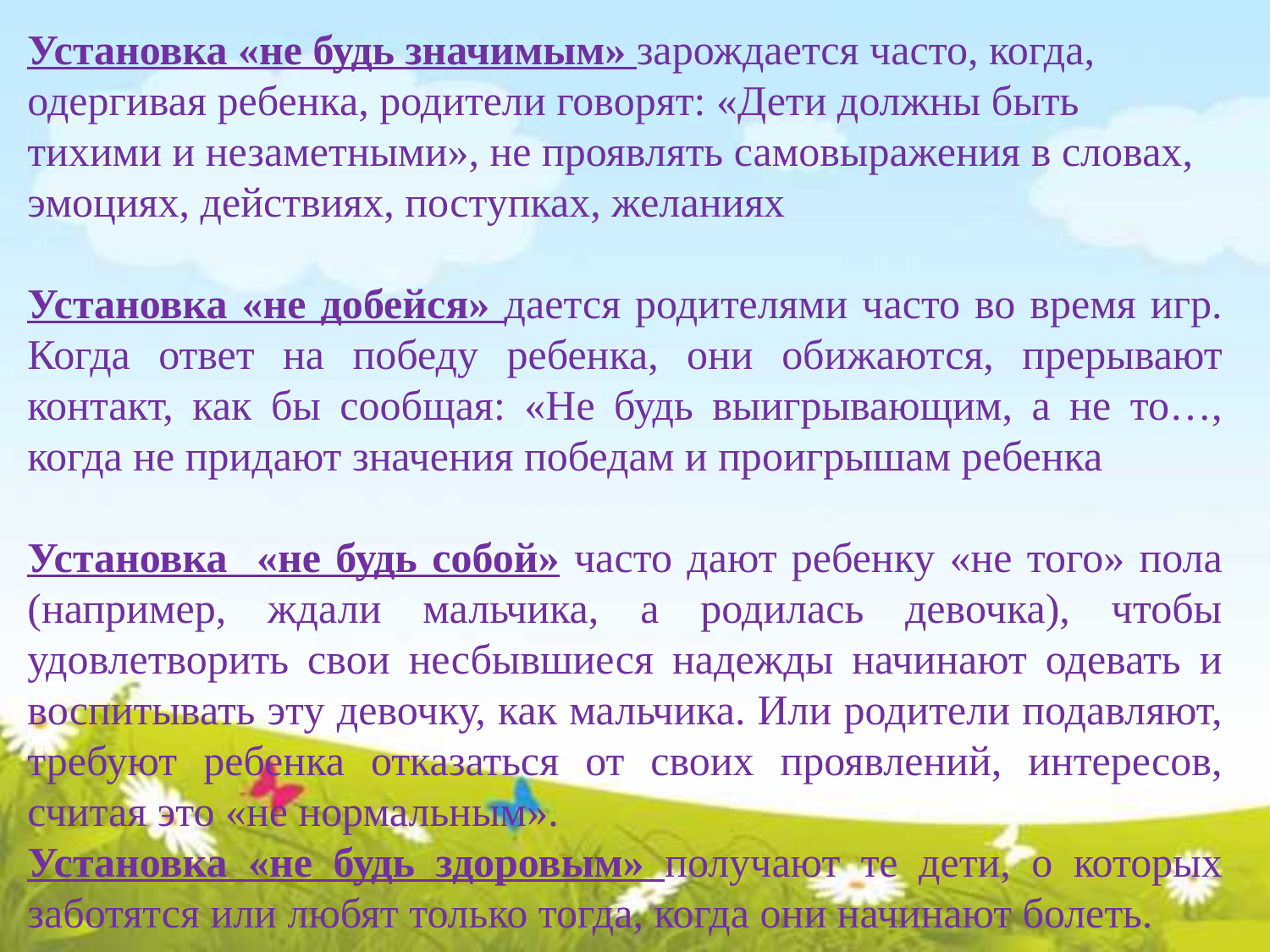

Установка «не будь значимым» зарождается часто, когда, одергивая ребенка, родители говорят: «Дети должны быть тихими и незаметными», не проявлять самовыражения в словах, эмоциях, действиях, поступках, желаниях

Установка «не добейся» дается родителями часто во время игр. Когда ответ на победу ребенка, они обижаются, прерывают контакт, как бы сообщая: «Не будь выигрывающим, а не то…, когда не придают значения победам и проигрышам ребенка

Установка  «не будь собой» часто дают ребенку «не того» пола (например, ждали мальчика, а родилась девочка), чтобы удовлетворить свои несбывшиеся надежды начинают одевать и воспитывать эту девочку, как мальчика. Или родители подавляют, требуют ребенка отказаться от своих проявлений, интересов, считая это «не нормальным».
Установка «не будь здоровым» получают те дети, о которых заботятся или любят только тогда, когда они начинают болеть.